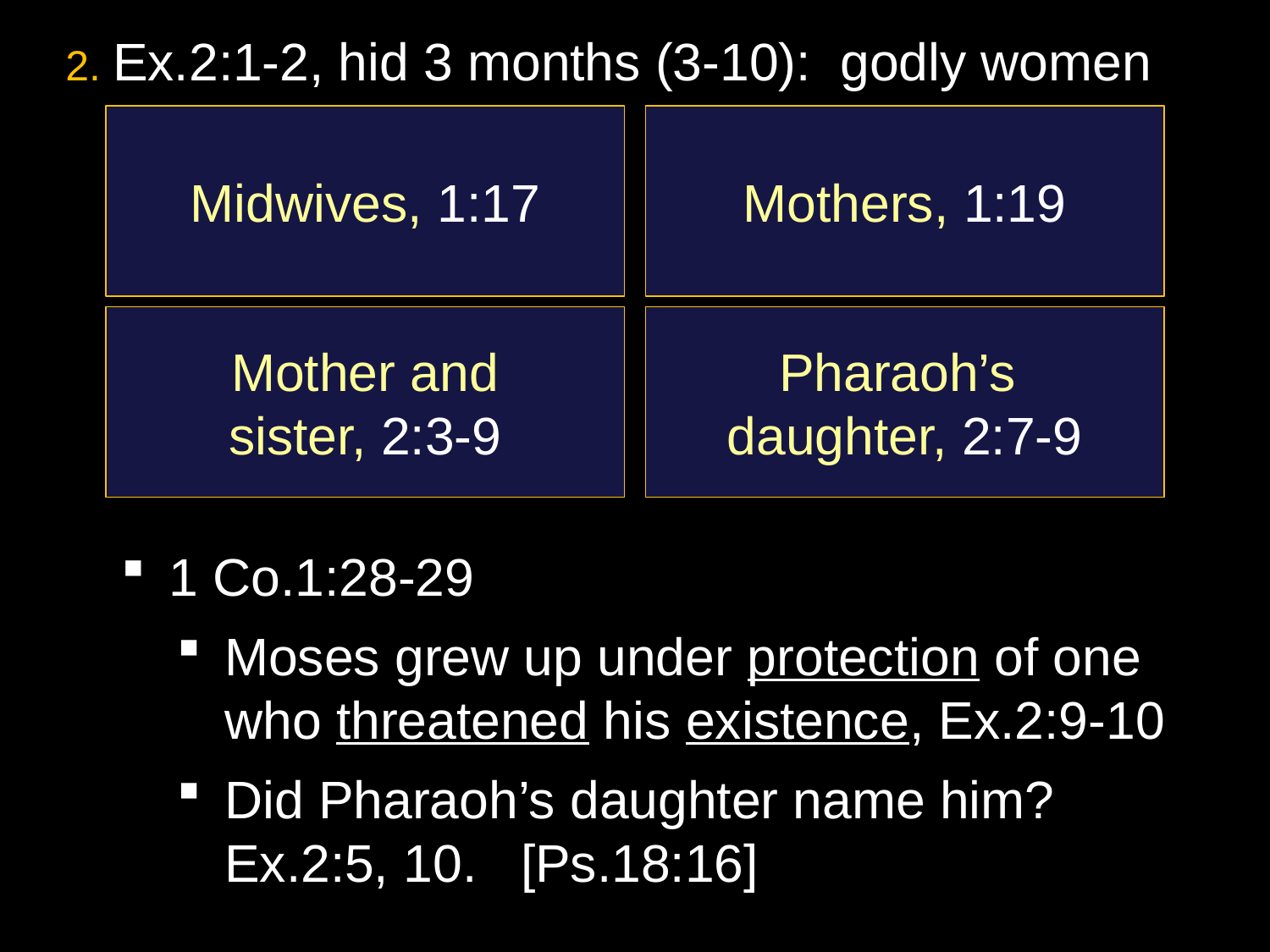

2. Ex.2:1-2, hid 3 months (3-10):  godly women

1 Co.1:28-29
Moses grew up under protection of one who threatened his existence, Ex.2:9-10
Did Pharaoh’s daughter name him?  Ex.2:5, 10.   [Ps.18:16]

Midwives, 1:17
Mothers, 1:19
Mother and
sister, 2:3-9
Pharaoh’s
daughter, 2:7-9